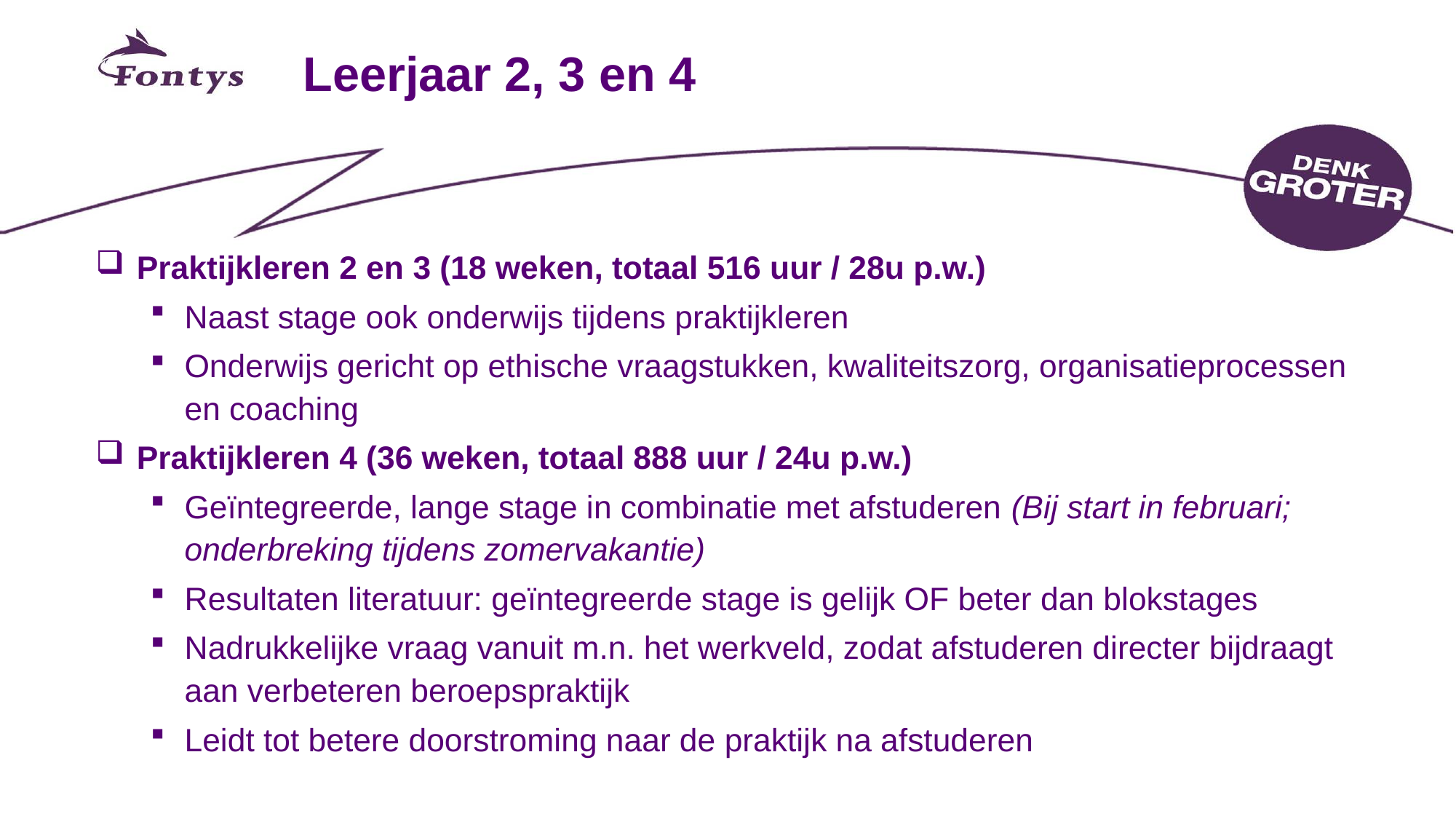

# Leerjaar 2, 3 en 4
Praktijkleren 2 en 3 (18 weken, totaal 516 uur / 28u p.w.)
Naast stage ook onderwijs tijdens praktijkleren
Onderwijs gericht op ethische vraagstukken, kwaliteitszorg, organisatieprocessen en coaching
Praktijkleren 4 (36 weken, totaal 888 uur / 24u p.w.)
Geïntegreerde, lange stage in combinatie met afstuderen (Bij start in februari; onderbreking tijdens zomervakantie)
Resultaten literatuur: geïntegreerde stage is gelijk OF beter dan blokstages
Nadrukkelijke vraag vanuit m.n. het werkveld, zodat afstuderen directer bijdraagt aan verbeteren beroepspraktijk
Leidt tot betere doorstroming naar de praktijk na afstuderen